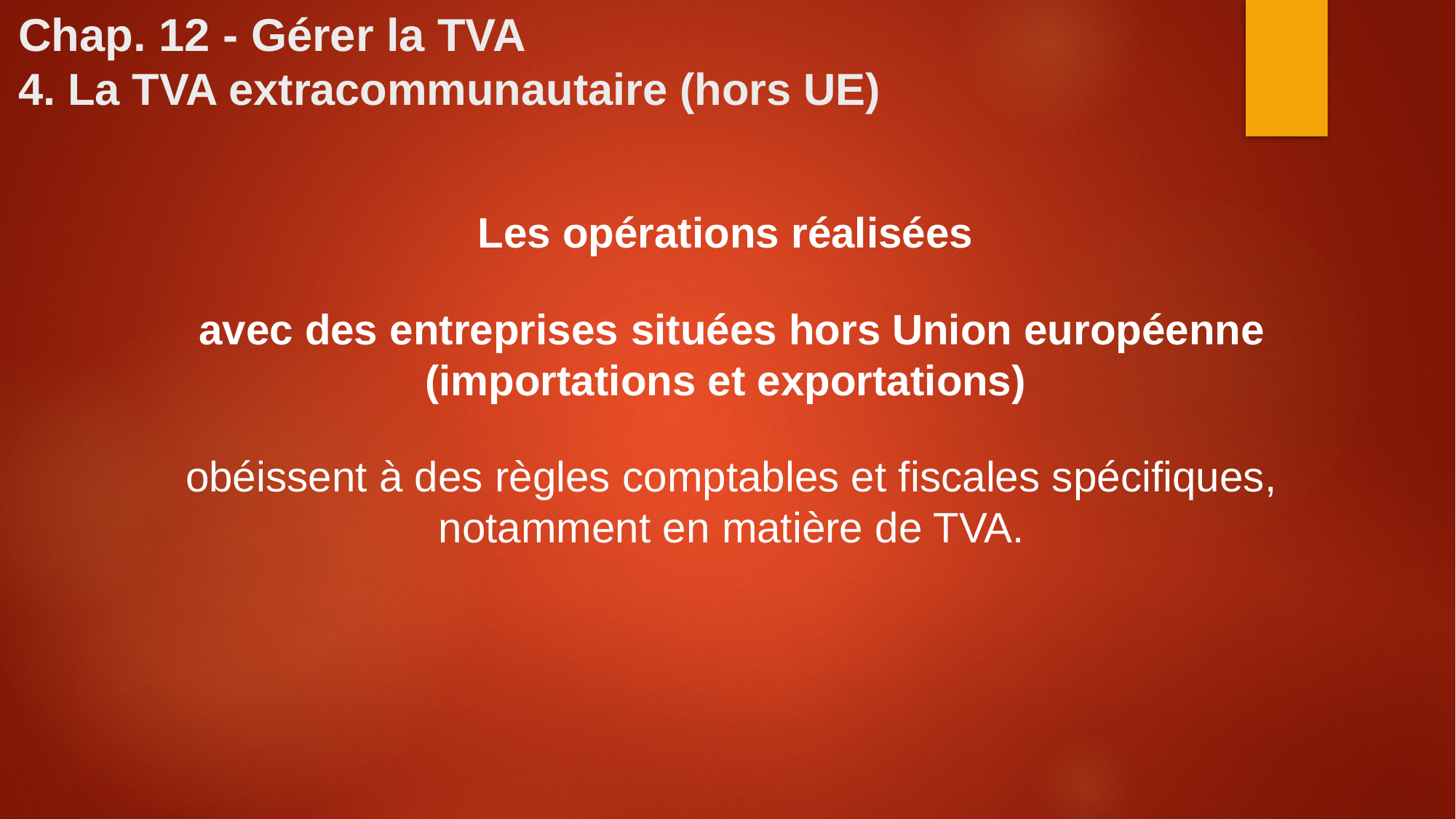

# Chap. 12 - Gérer la TVA 4. La TVA extracommunautaire (hors UE)
Les opérations réalisées
avec des entreprises situées hors Union européenne (importations et exportations)
obéissent à des règles comptables et fiscales spécifiques, notamment en matière de TVA.